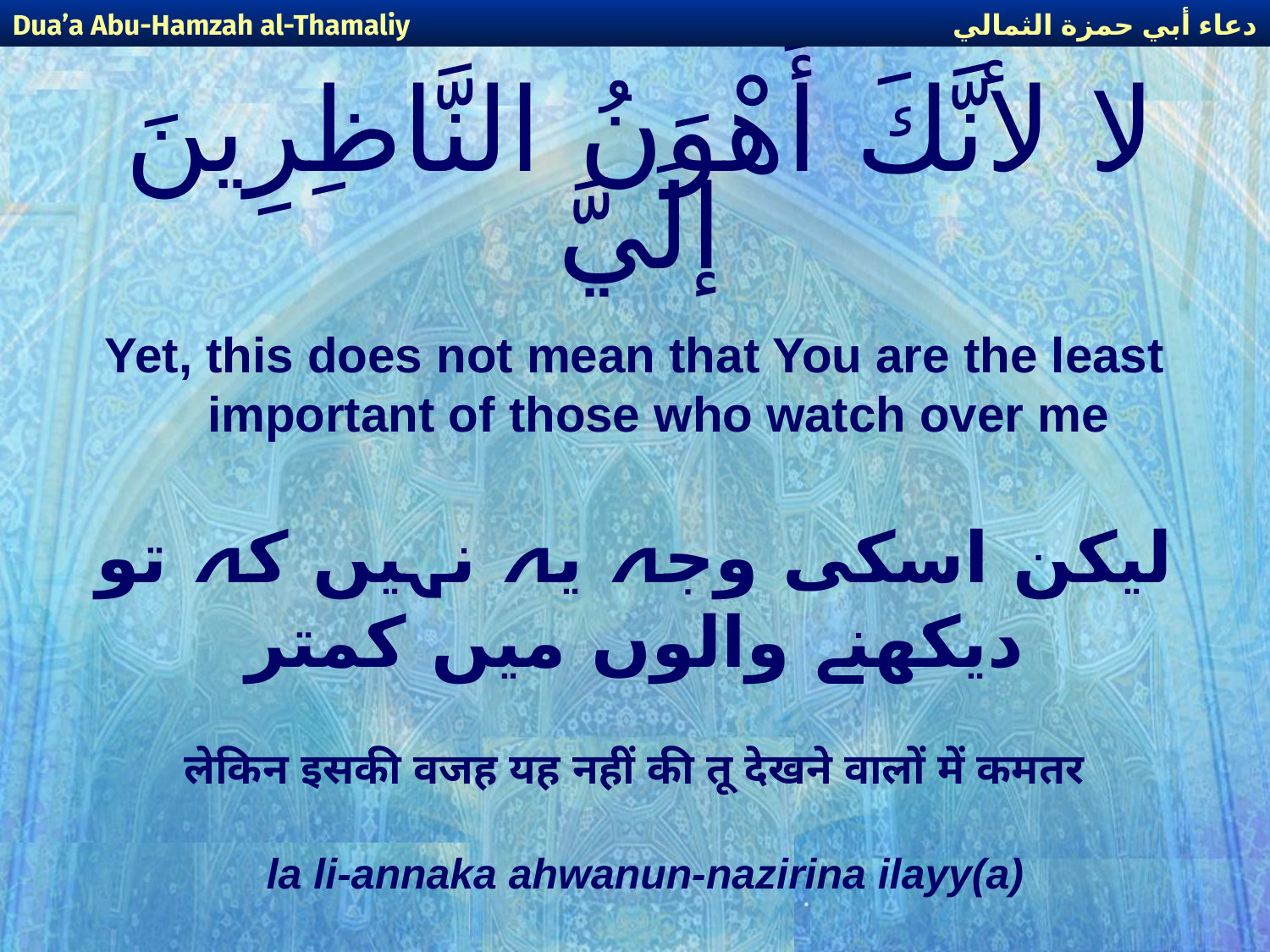

دعاء أبي حمزة الثمالي
Dua’a Abu-Hamzah al-Thamaliy
# لا لأنَّكَ أَهْوَنُ النَّاظِرِينَ إلَيَّ
Yet, this does not mean that You are the least important of those who watch over me
لیکن اسکی وجہ یہ نہیں کہ تو دیکھنے والوں میں کمتر
लेकिन इसकी वजह यह नहीं की तू देखने वालों में कमतर
la li-annaka ahwanun-nazirina ilayy(a)